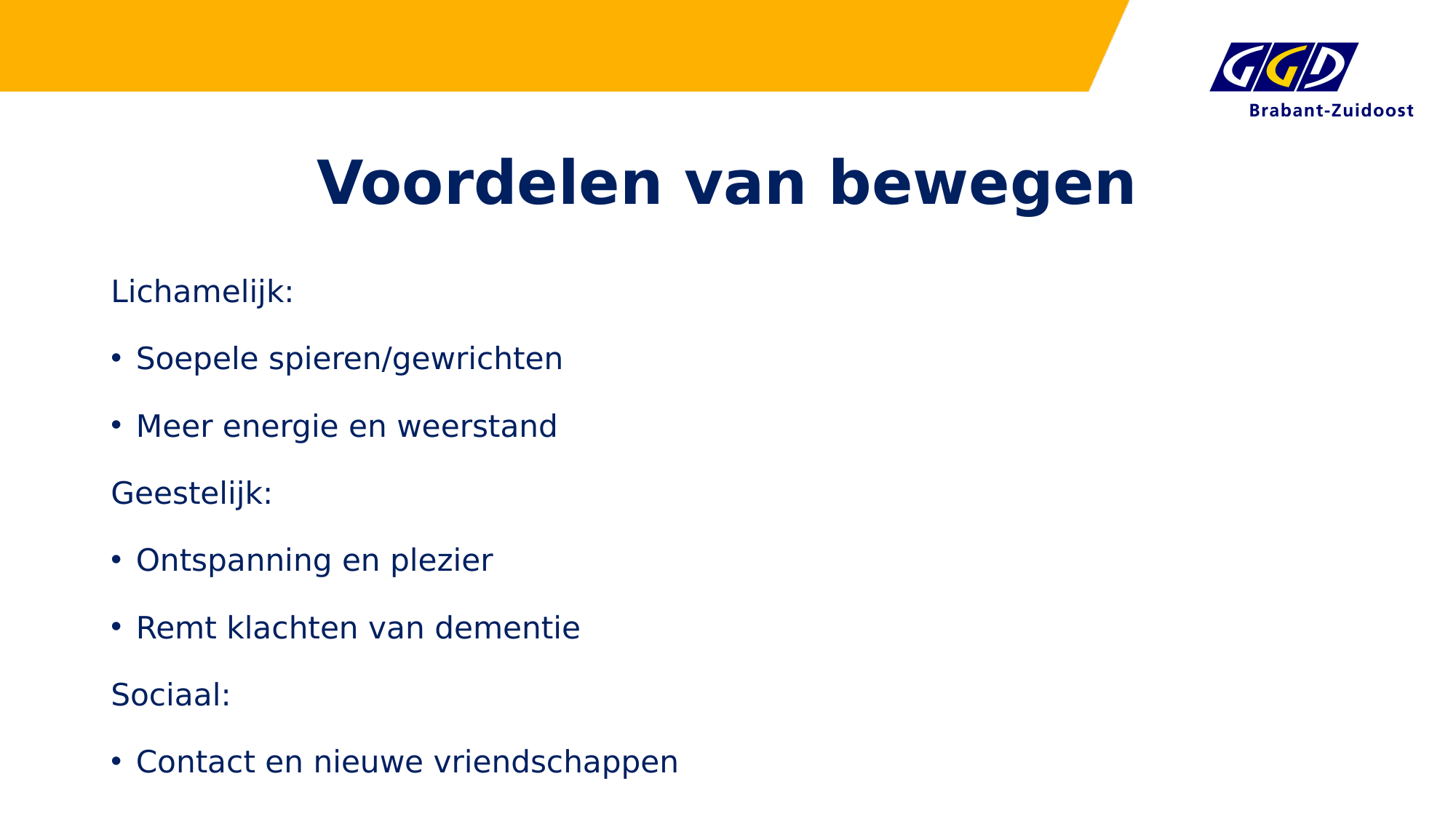

# Voordelen van bewegen
Lichamelijk:
Soepele spieren/gewrichten
Meer energie en weerstand
Geestelijk:
Ontspanning en plezier
Remt klachten van dementie
Sociaal:
Contact en nieuwe vriendschappen